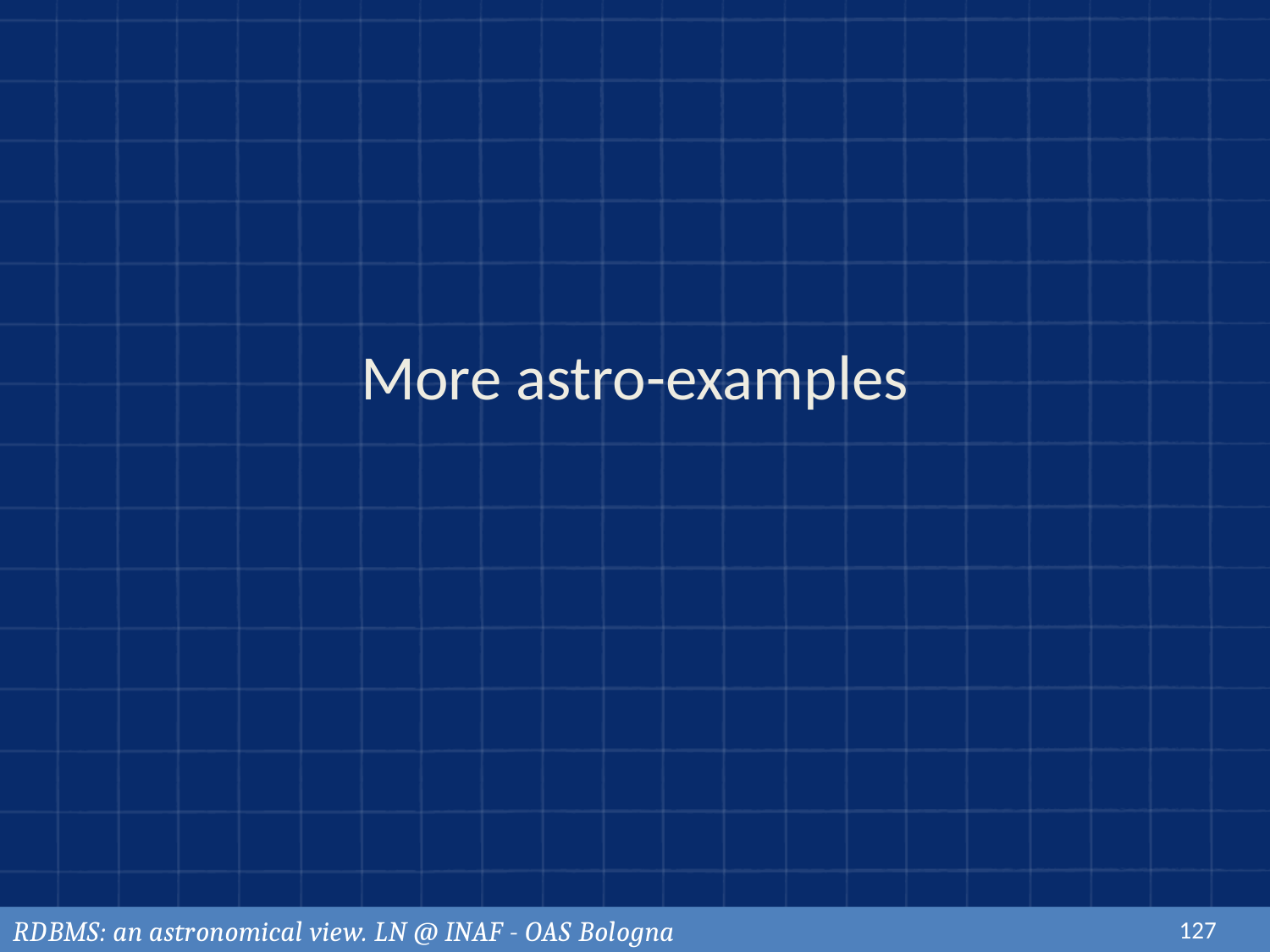

More astro-examples
RDBMS: an astronomical view. LN @ INAF - OAS Bologna
127